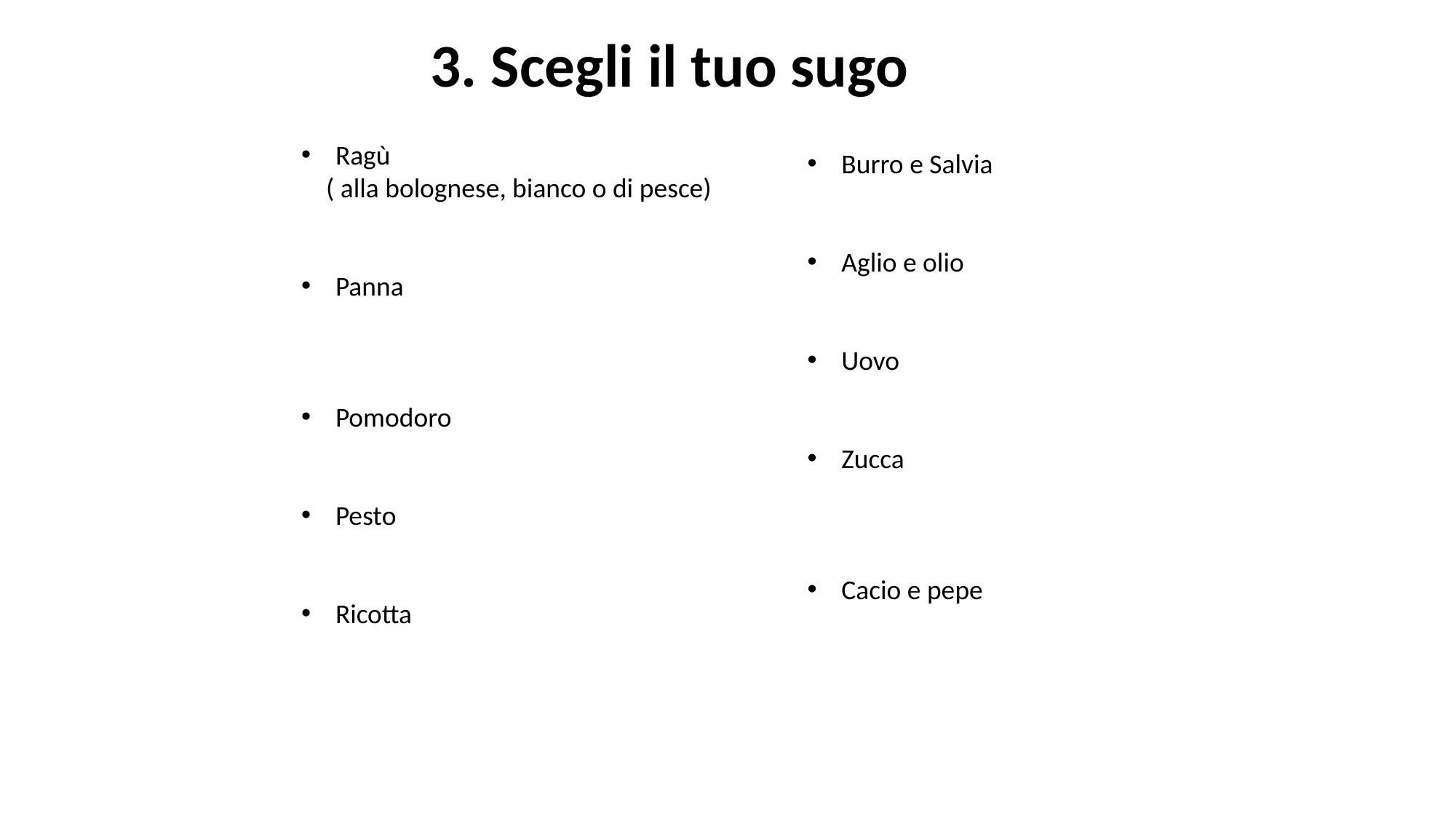

3. Scegli il tuo sugo
Ragù
    ( alla bolognese, bianco o di pesce)

Panna

Pomodoro

Pesto

Ricotta

Burro e Salvia

Aglio e olio

Uovo

Zucca

Cacio e pepe